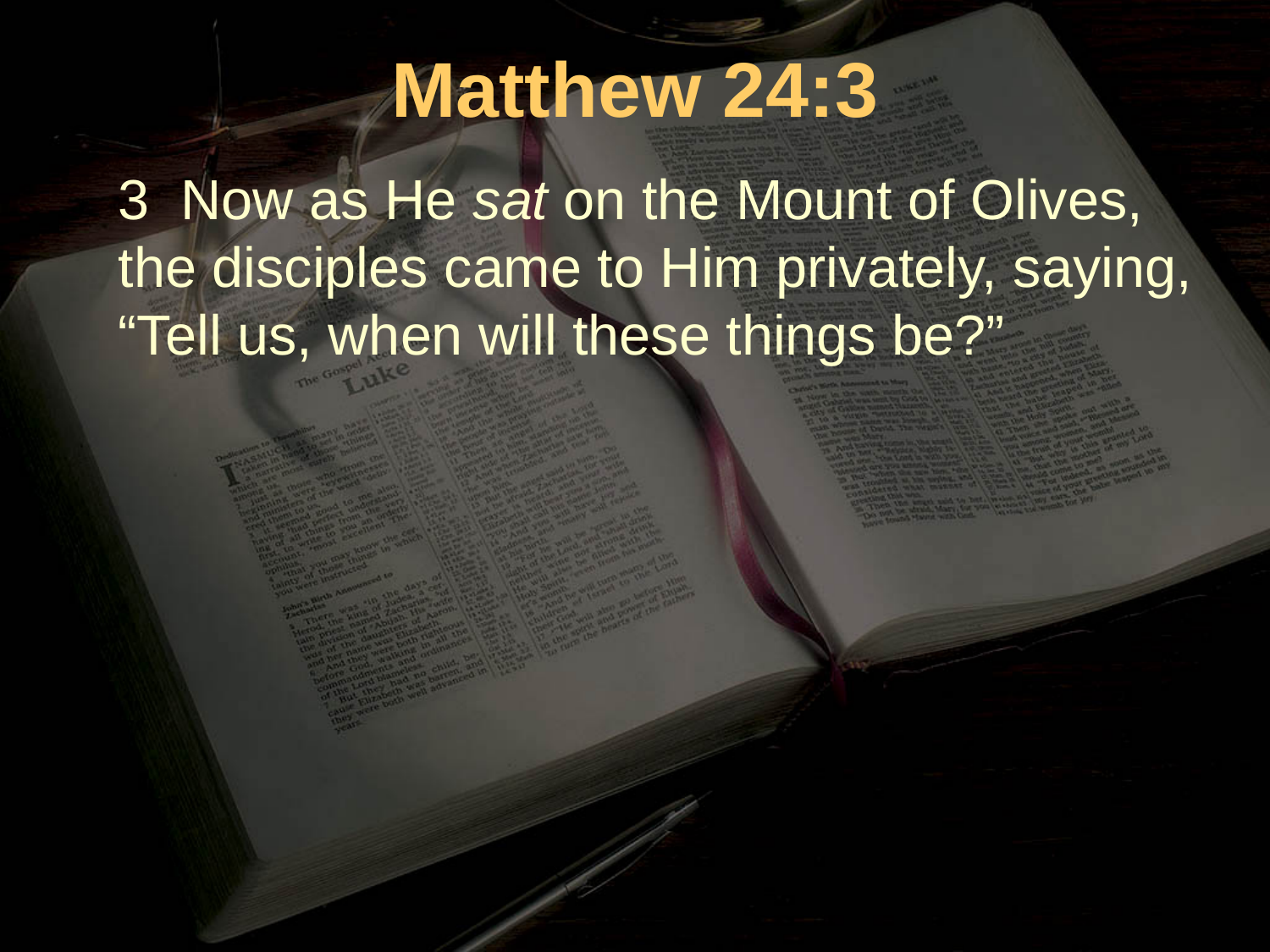

Matthew 24:3
3  Now as He sat on the Mount of Olives, the disciples came to Him privately, saying, “Tell us, when will these things be?”